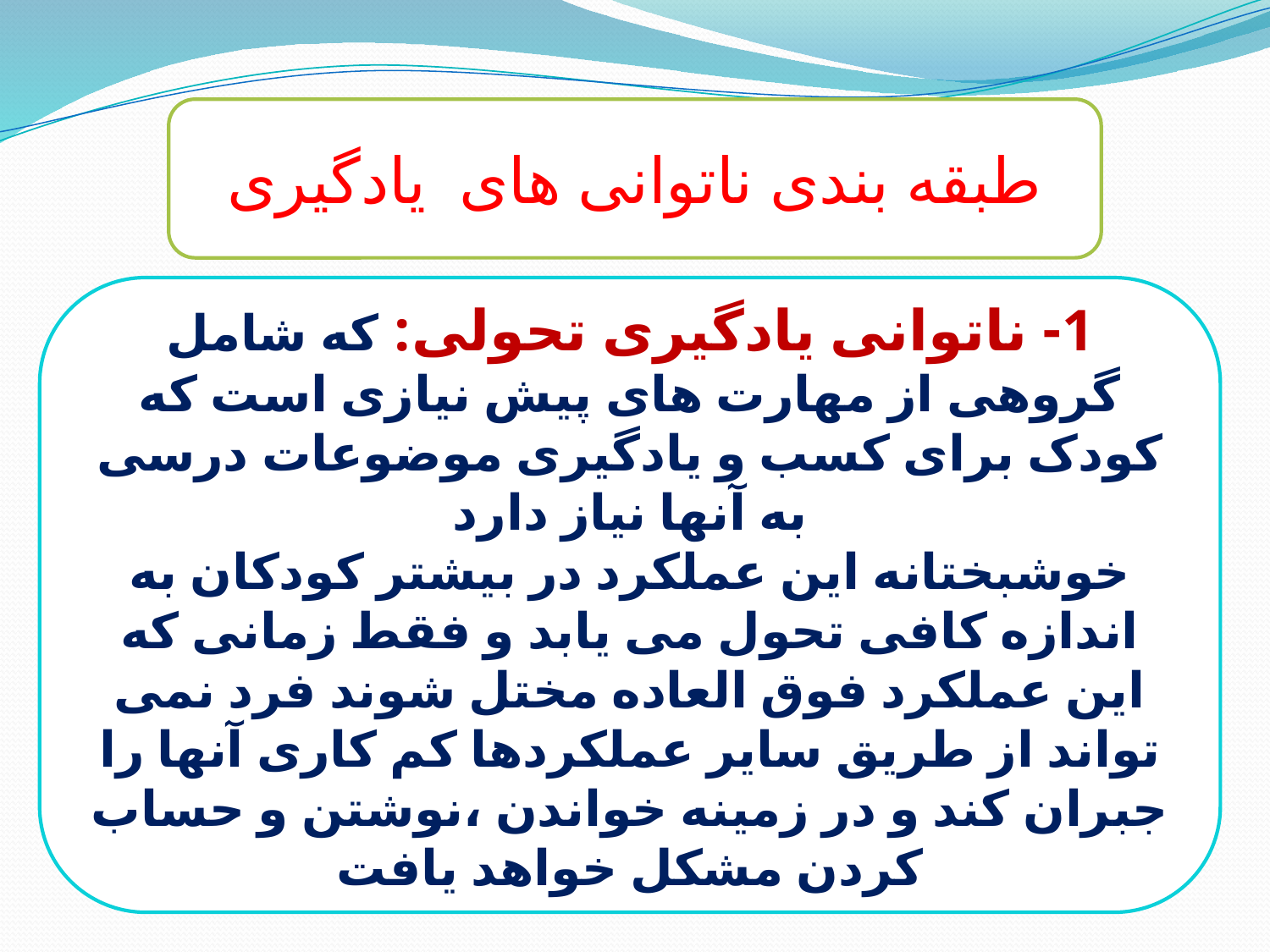

طبقه بندی ناتوانی های  یادگیری
1- ناتوانی یادگیری تحولی: که شامل گروهی از مهارت های پیش نیازی است که کودک برای کسب و یادگیری موضوعات درسی به آنها نیاز دارد
خوشبختانه این عملکرد در بیشتر کودکان به اندازه کافی تحول می یابد و فقط زمانی که این عملکرد فوق العاده مختل شوند فرد نمی تواند از طریق سایر عملکردها کم کاری آنها را جبران کند و در زمینه خواندن ،نوشتن و حساب کردن مشکل خواهد یافت